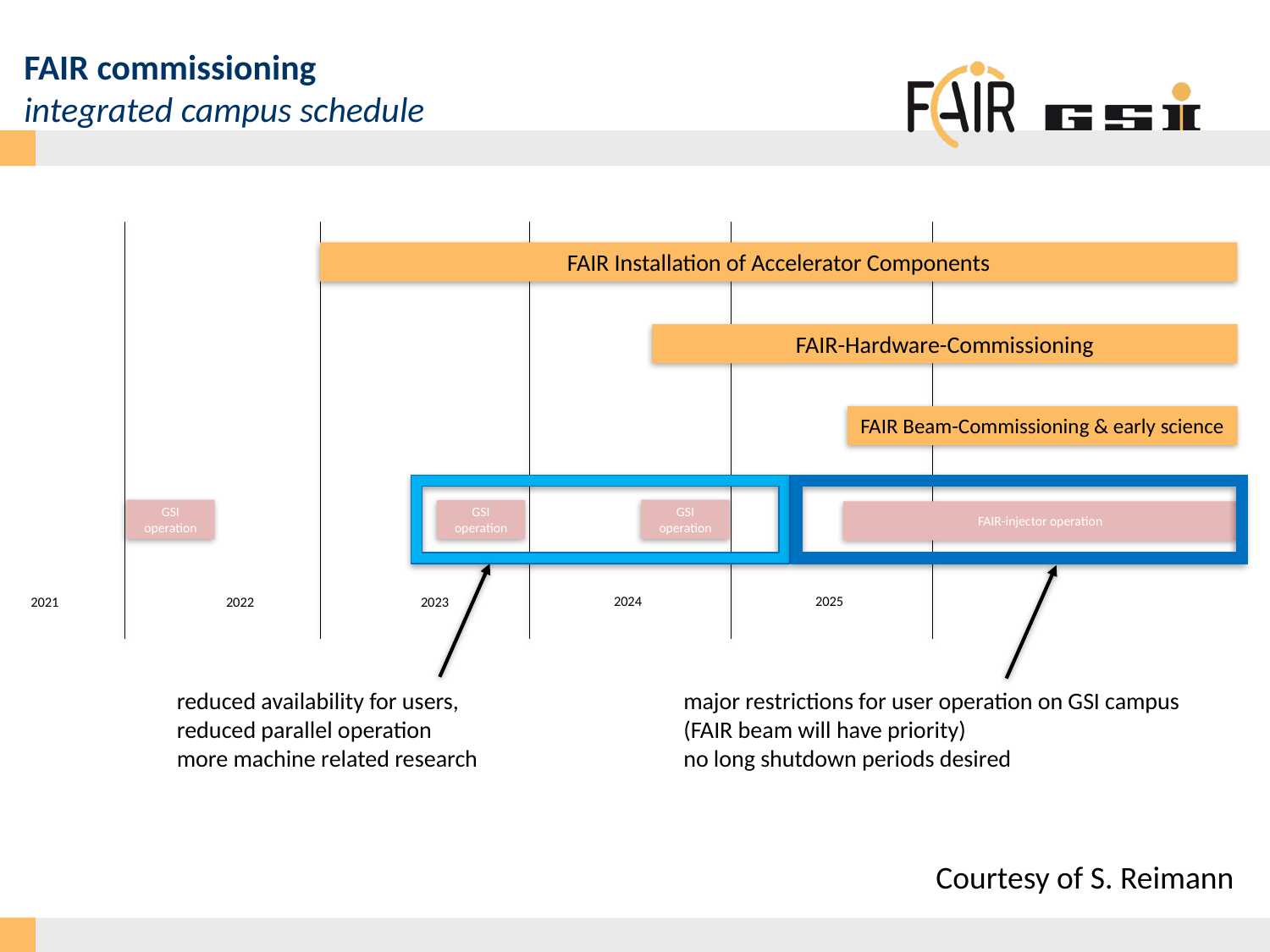

FAIR commissioning
integrated campus schedule
FAIR Installation of Accelerator Components
FAIR-Hardware-Commissioning
FAIR Beam-Commissioning & early science

GSI operation
GSI operation
GSI operation
FAIR-injector operation
2024
2025
2021
2022
2023
reduced availability for users,
reduced parallel operation
more machine related research
major restrictions for user operation on GSI campus
(FAIR beam will have priority)
no long shutdown periods desired
Courtesy of S. Reimann